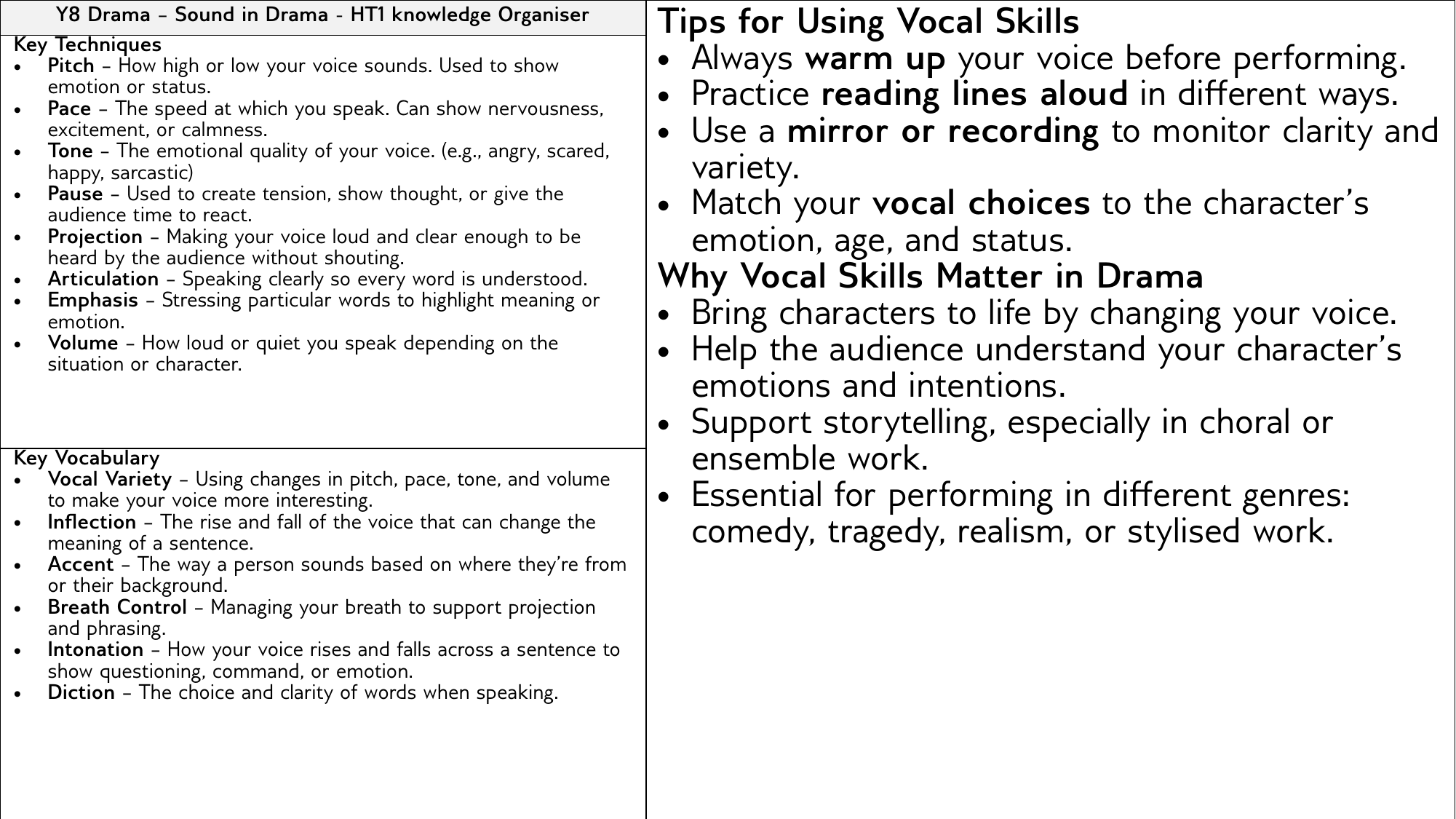

| Y8 Drama – Sound in Drama - HT1 knowledge Organiser | Tips for Using Vocal Skills Always warm up your voice before performing. Practice reading lines aloud in different ways. Use a mirror or recording to monitor clarity and variety. Match your vocal choices to the character’s emotion, age, and status. Why Vocal Skills Matter in Drama Bring characters to life by changing your voice. Help the audience understand your character’s emotions and intentions. Support storytelling, especially in choral or ensemble work. Essential for performing in different genres: comedy, tragedy, realism, or stylised work. |
| --- | --- |
| Key Techniques Pitch – How high or low your voice sounds. Used to show emotion or status. Pace – The speed at which you speak. Can show nervousness, excitement, or calmness. Tone – The emotional quality of your voice. (e.g., angry, scared, happy, sarcastic) Pause – Used to create tension, show thought, or give the audience time to react. Projection – Making your voice loud and clear enough to be heard by the audience without shouting. Articulation – Speaking clearly so every word is understood. Emphasis – Stressing particular words to highlight meaning or emotion. Volume – How loud or quiet you speak depending on the situation or character. |  |
| Key Vocabulary Vocal Variety – Using changes in pitch, pace, tone, and volume to make your voice more interesting. Inflection – The rise and fall of the voice that can change the meaning of a sentence. Accent – The way a person sounds based on where they’re from or their background. Breath Control – Managing your breath to support projection and phrasing. Intonation – How your voice rises and falls across a sentence to show questioning, command, or emotion. Diction – The choice and clarity of words when speaking. |  |